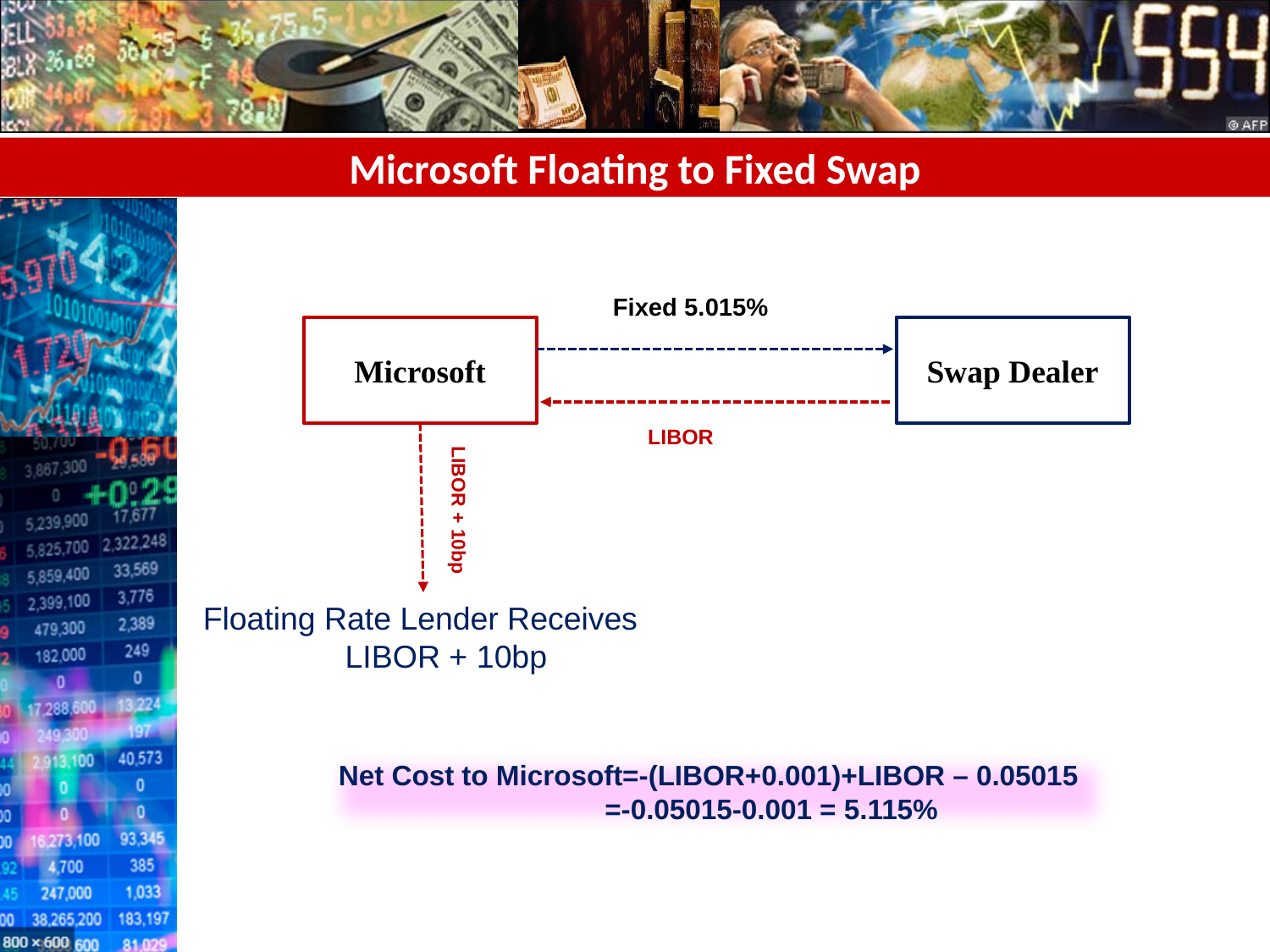

# Microsoft Floating to Fixed Swap
Fixed 5.015%
Microsoft
Swap Dealer
LIBOR
LIBOR + 10bp
Floating Rate Lender Receives
                LIBOR + 10bp
Net Cost to Microsoft=-(LIBOR+0.001)+LIBOR – 0.05015
                                  =-0.05015-0.001 = 5.115%